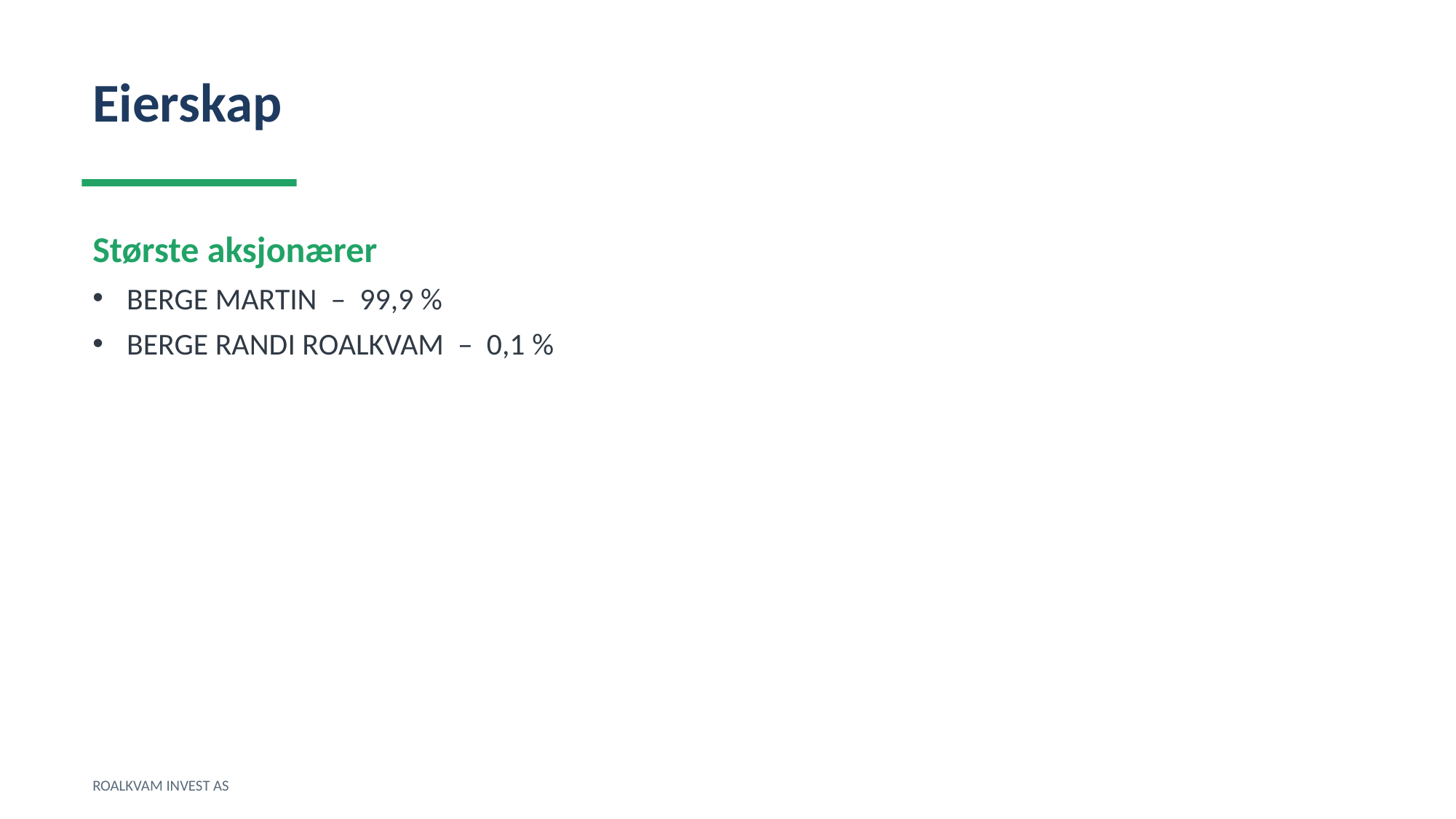

Eierskap

Største aksjonærer
BERGE MARTIN  –  99,9 %
BERGE RANDI ROALKVAM  –  0,1 %
ROALKVAM INVEST AS